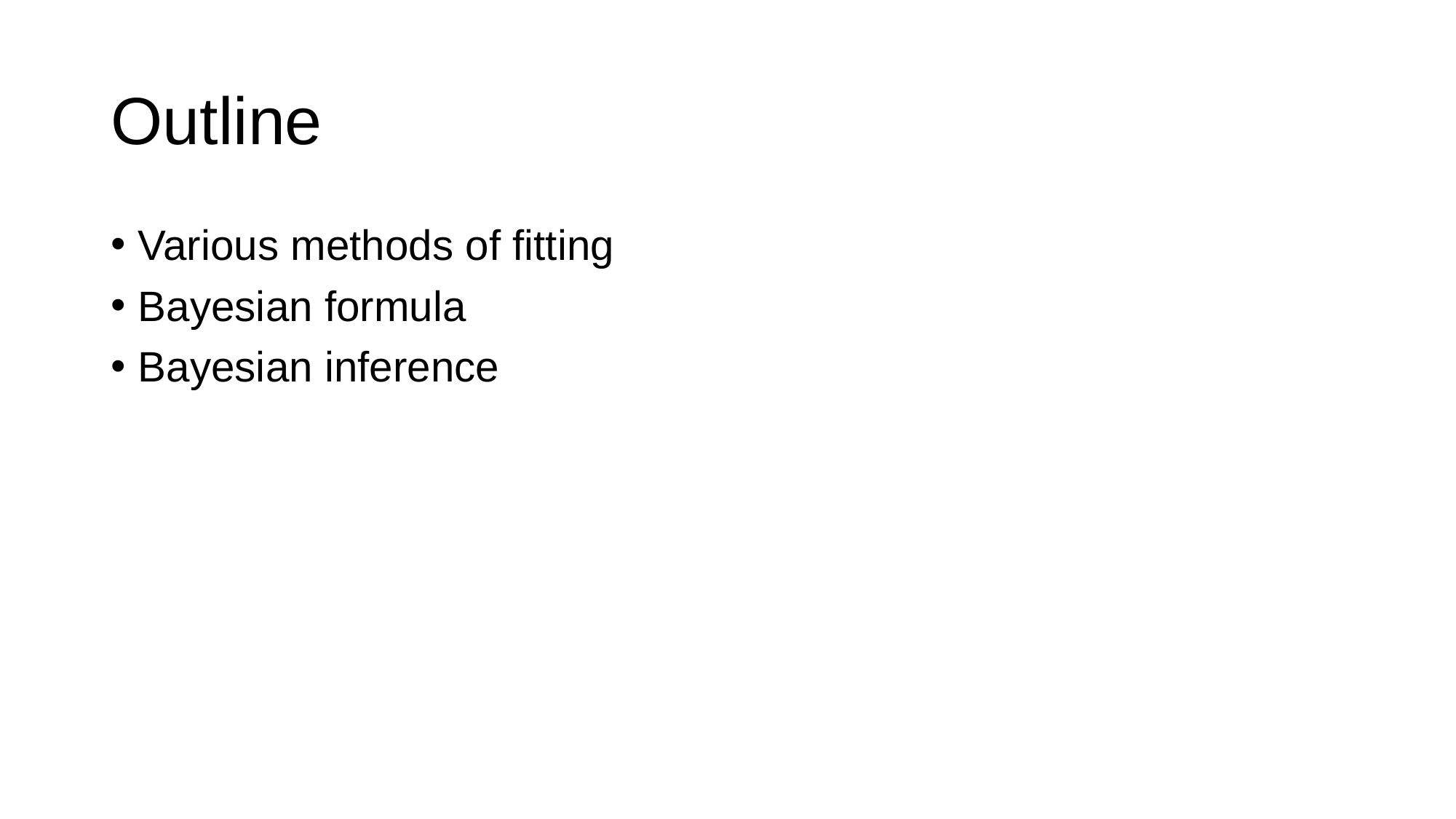

# Outline
Various methods of fitting
Bayesian formula
Bayesian inference